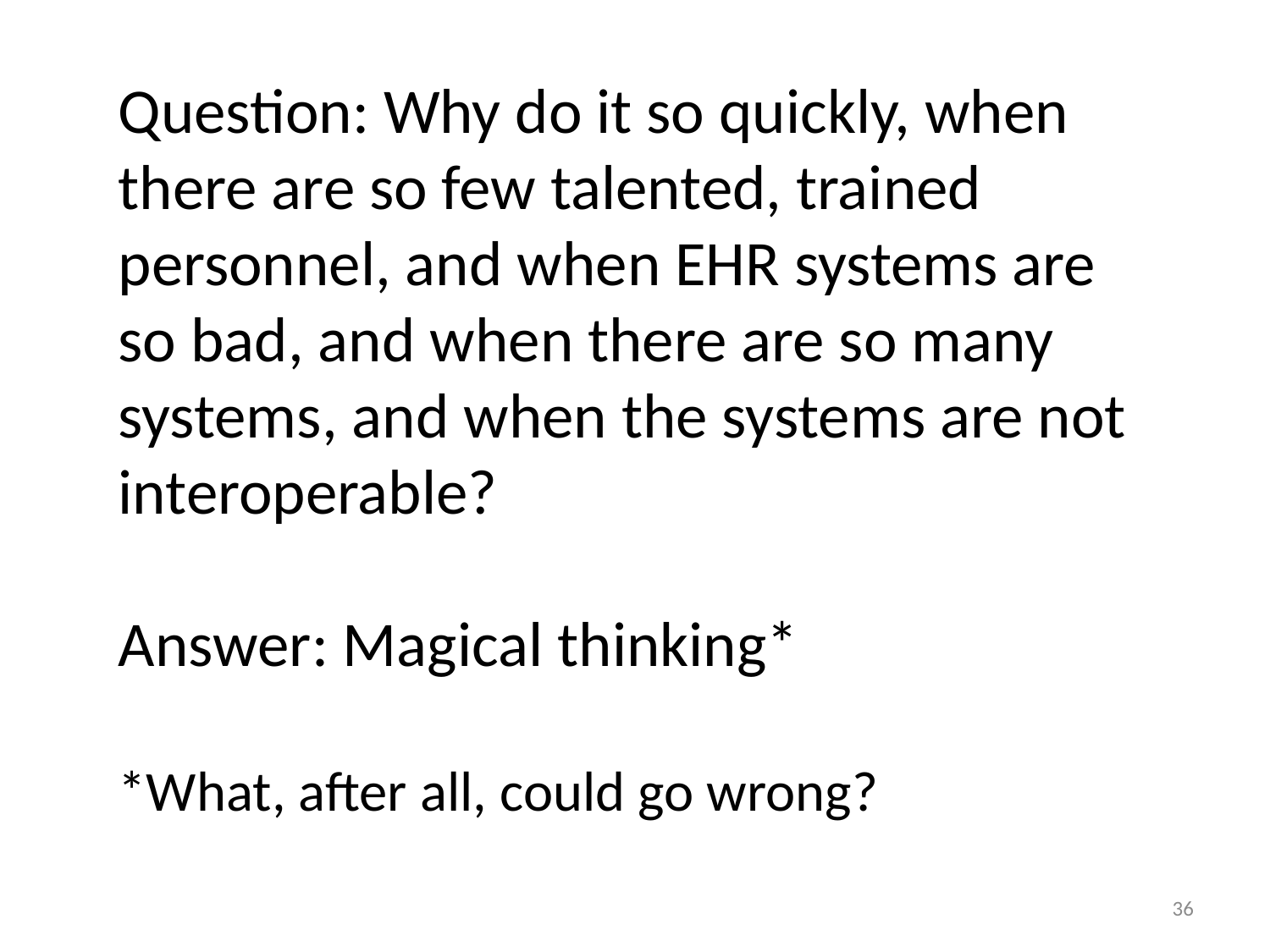

Question: Why do it so quickly, when there are so few talented, trained personnel, and when EHR systems are so bad, and when there are so many systems, and when the systems are not interoperable?

Answer: Magical thinking*

*What, after all, could go wrong?
36